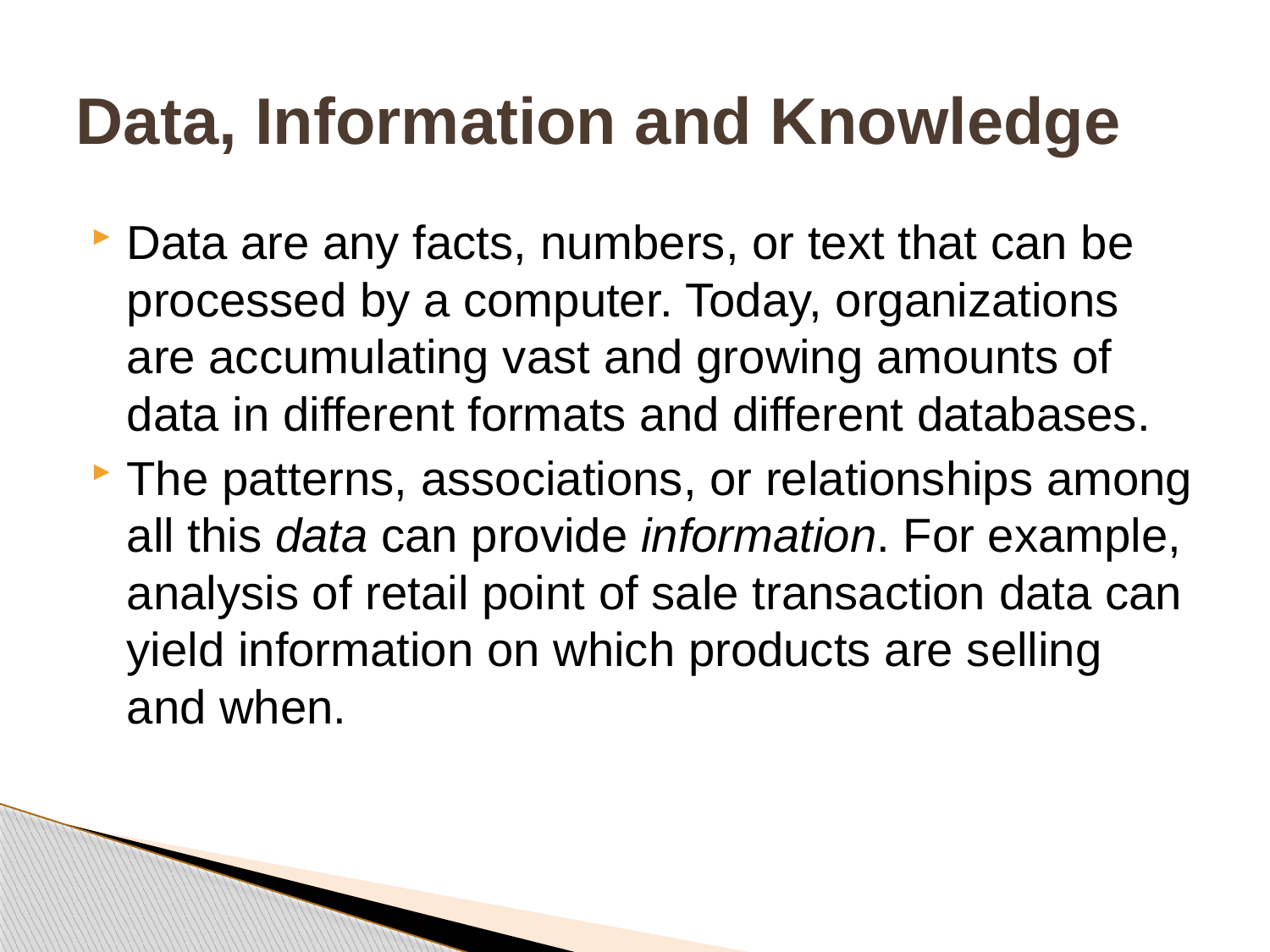

# Data, Information and Knowledge
Data are any facts, numbers, or text that can be processed by a computer. Today, organizations are accumulating vast and growing amounts of data in different formats and different databases.
The patterns, associations, or relationships among all this data can provide information. For example, analysis of retail point of sale transaction data can yield information on which products are selling and when.